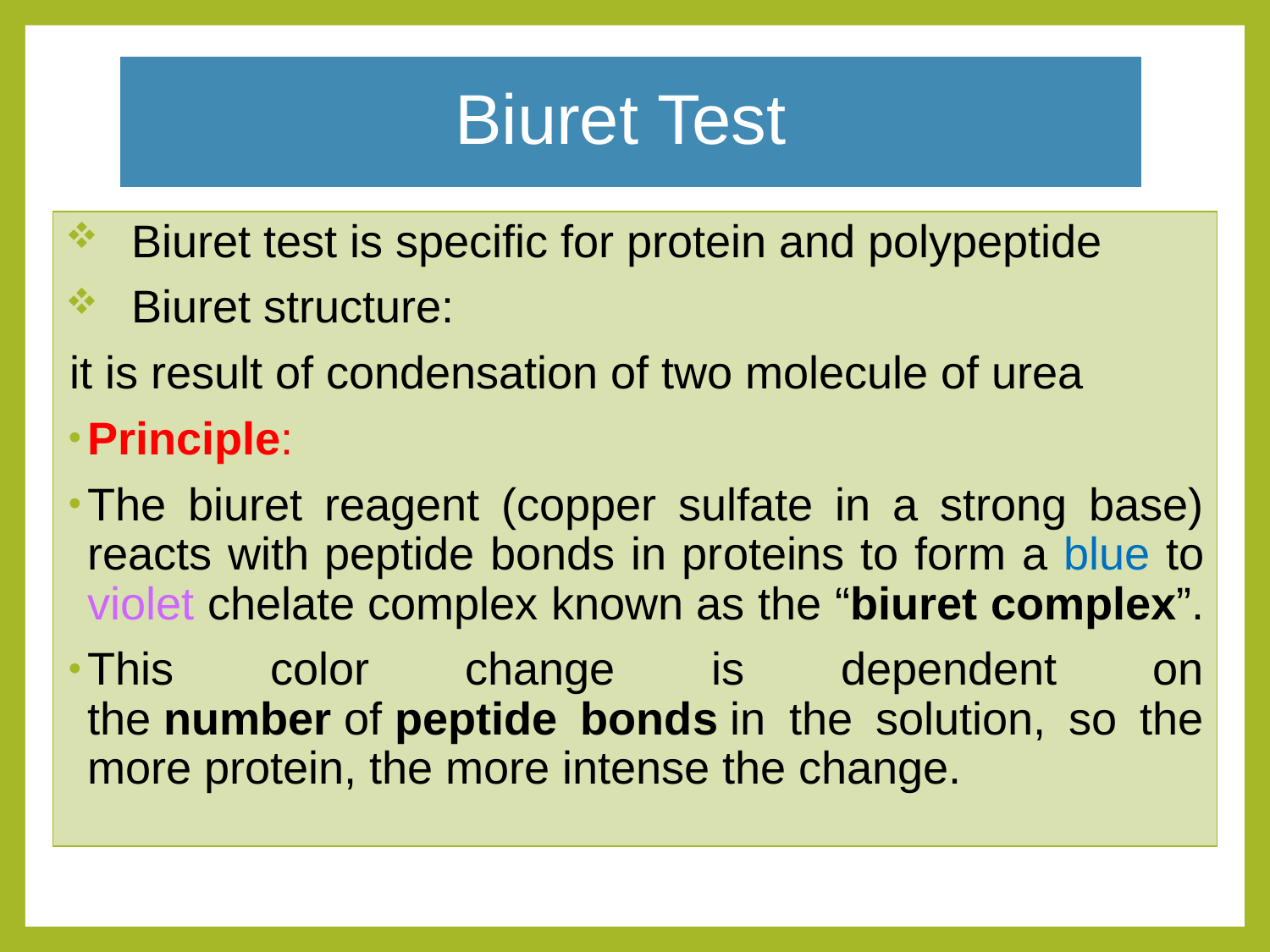

# Biuret Test
Biuret test is specific for protein and polypeptide
Biuret structure:
it is result of condensation of two molecule of urea
Principle:
The biuret reagent (copper sulfate in a strong base) reacts with peptide bonds in proteins to form a blue to violet chelate complex known as the “biuret complex”.
This color change is dependent on the number of peptide bonds in the solution, so the more protein, the more intense the change.